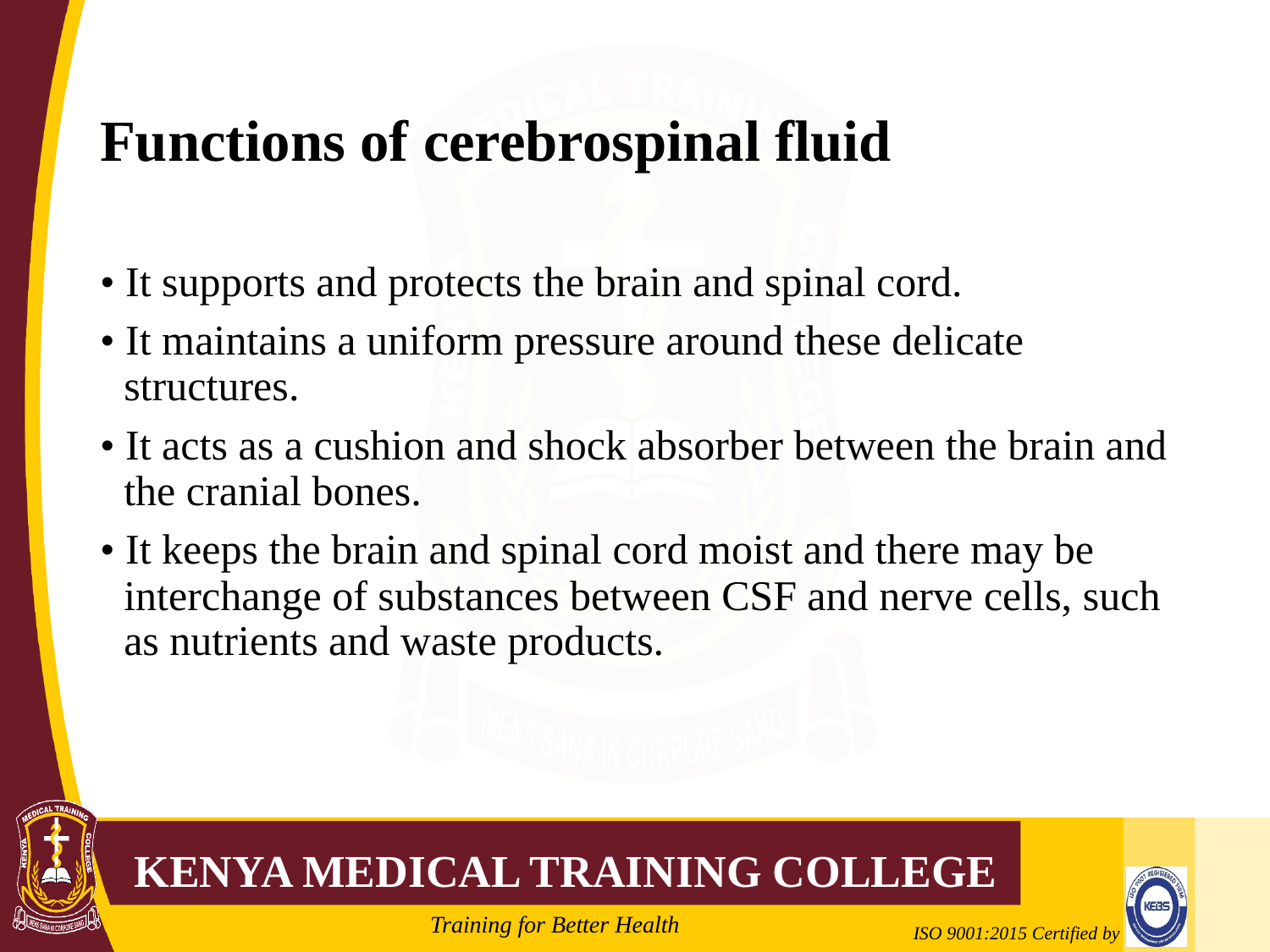

# Functions of cerebrospinal fluid
• It supports and protects the brain and spinal cord.
• It maintains a uniform pressure around these delicate structures.
• It acts as a cushion and shock absorber between the brain and the cranial bones.
• It keeps the brain and spinal cord moist and there may be interchange of substances between CSF and nerve cells, such as nutrients and waste products.